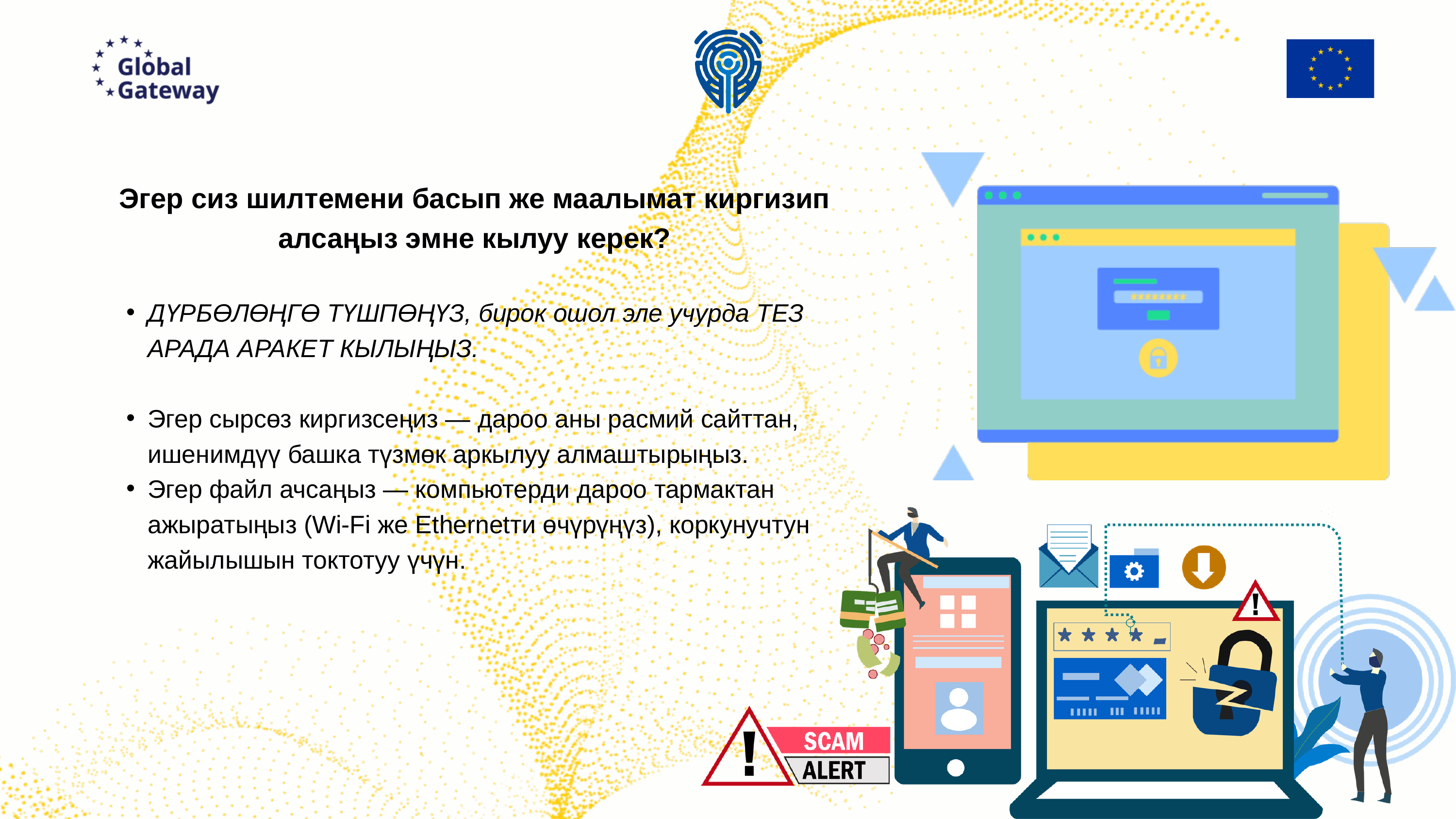

Эгер сиз шилтемени басып же маалымат киргизип алсаңыз эмне кылуу керек?

ДҮРБӨЛӨҢГӨ ТҮШПӨҢҮЗ, бирок ошол эле учурда ТЕЗ АРАДА АРАКЕТ КЫЛЫҢЫЗ.

Эгер сырсөз киргизсеңиз — дароо аны расмий сайттан, ишенимдүү башка түзмөк аркылуу алмаштырыңыз.
Эгер файл ачсаңыз — компьютерди дароо тармактан ажыратыңыз (Wi-Fi же Ethernetти өчүрүңүз), коркунучтун жайылышын токтотуу үчүн.